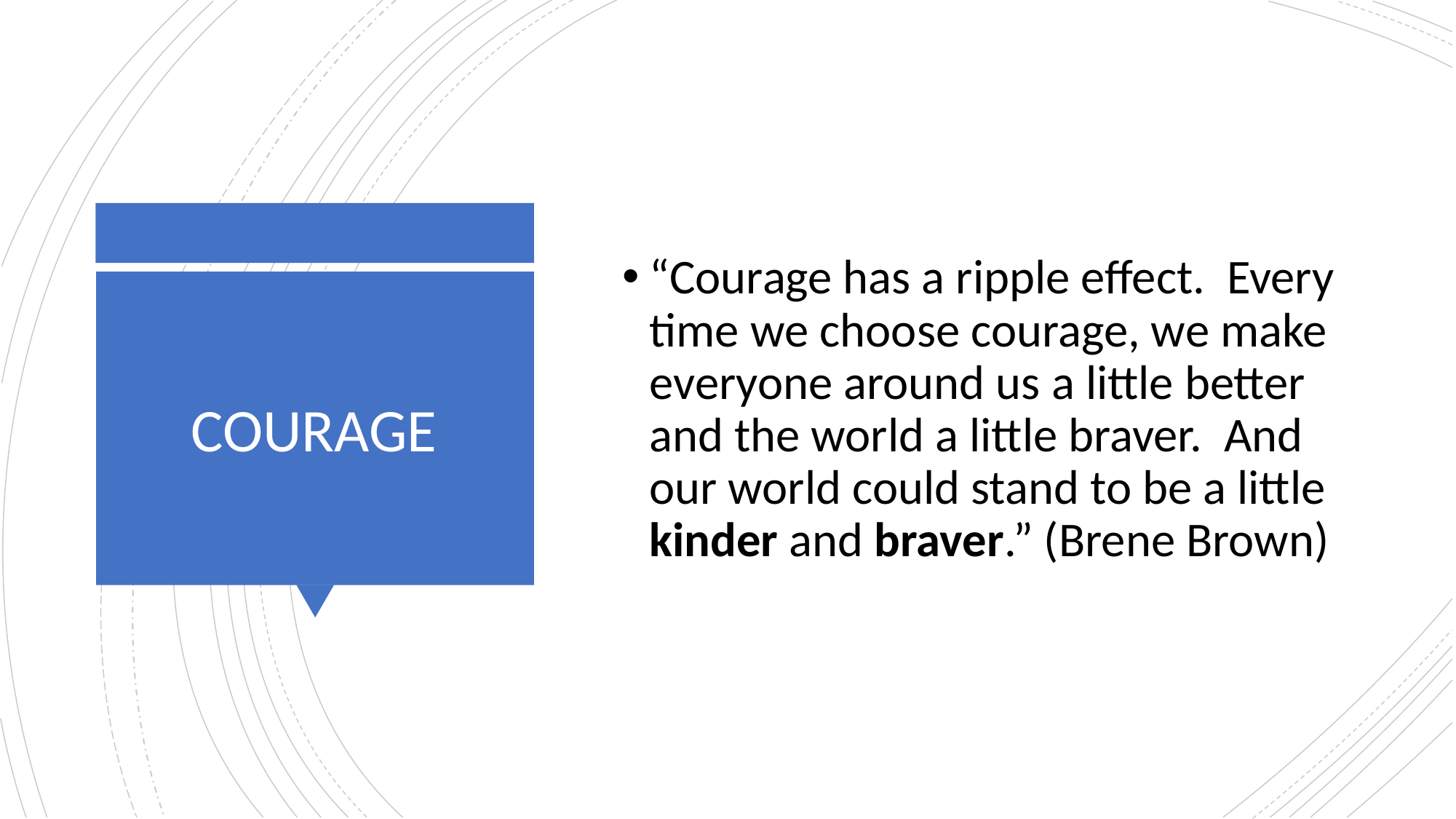

“Courage has a ripple effect.  Every time we choose courage, we make everyone around us a little better and the world a little braver.  And our world could stand to be a little kinder and braver.” (Brene Brown)

# COURAGE
18